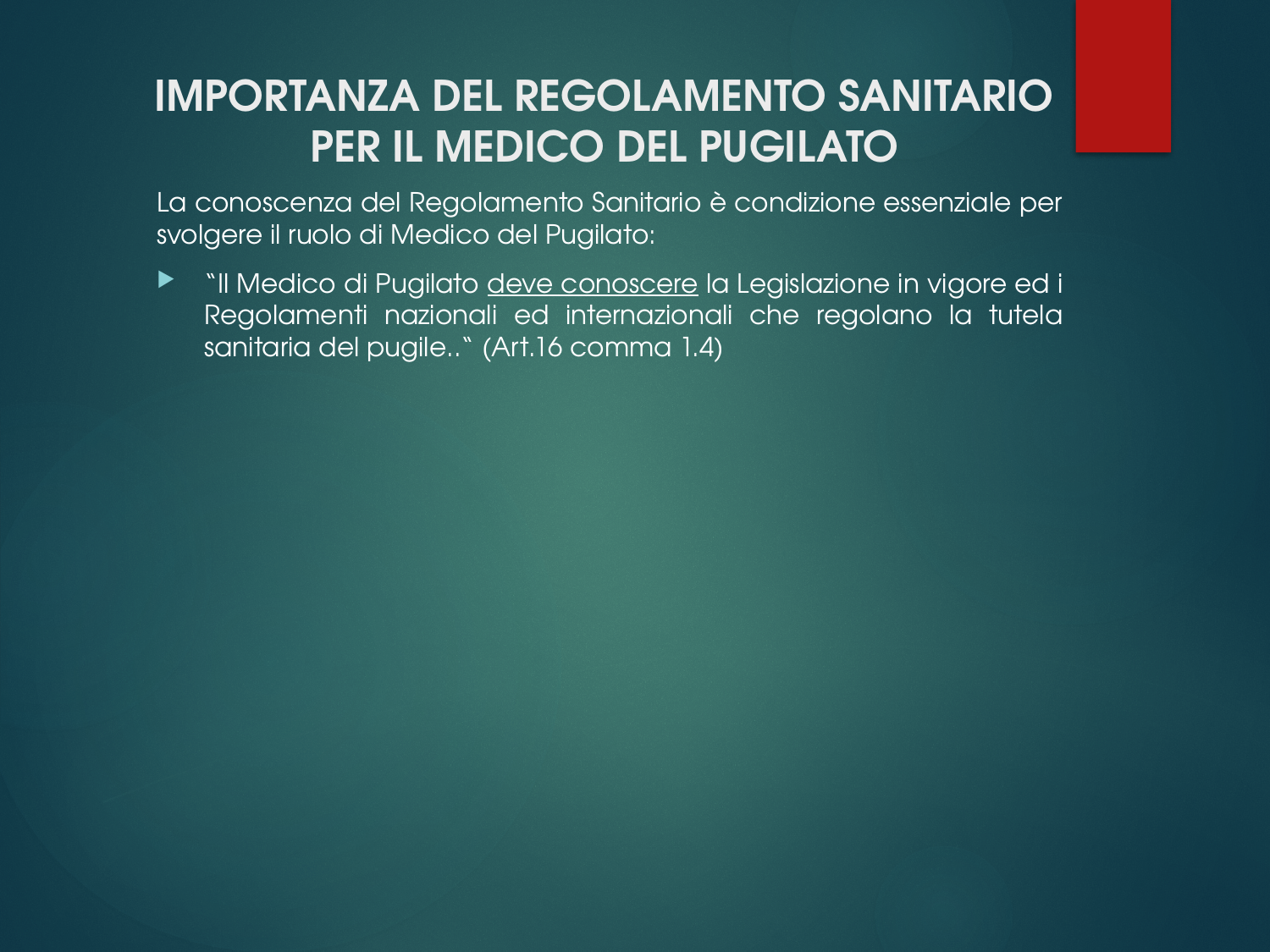

# IMPORTANZA DEL REGOLAMENTO SANITARIO PER IL MEDICO DEL PUGILATO
La conoscenza del Regolamento Sanitario è condizione essenziale per svolgere il ruolo di Medico del Pugilato:
“Il Medico di Pugilato deve conoscere la Legislazione in vigore ed i Regolamenti nazionali ed internazionali che regolano la tutela sanitaria del pugile..“ (Art.16 comma 1.4)